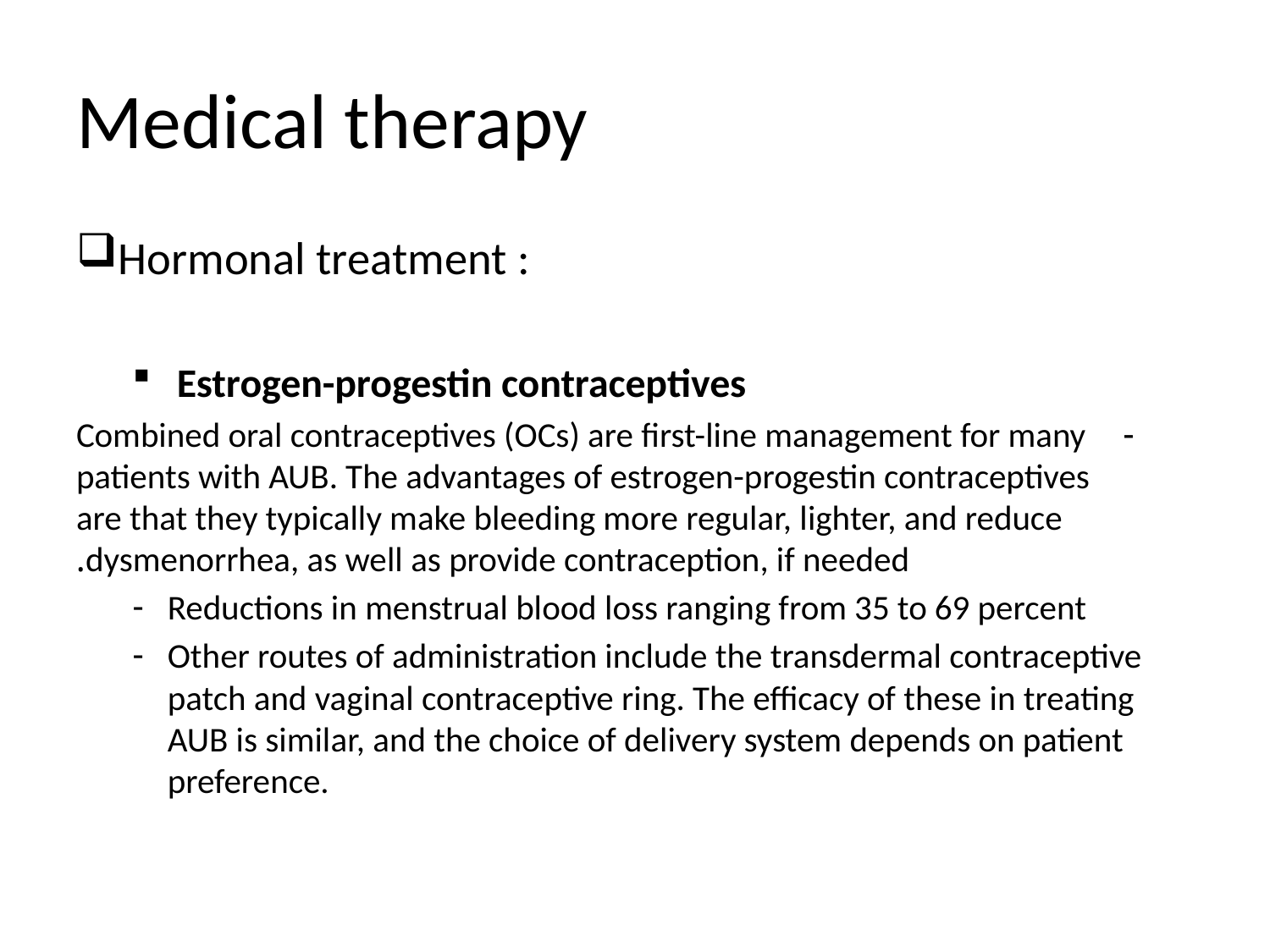

# Medical therapy
Hormonal treatment :

 Estrogen-progestin contraceptives
-    Combined oral contraceptives (OCs) are first-line management for many patients with AUB. The advantages of estrogen-progestin contraceptives are that they typically make bleeding more regular, lighter, and reduce dysmenorrhea, as well as provide contraception, if needed.
Reductions in menstrual blood loss ranging from 35 to 69 percent
Other routes of administration include the transdermal contraceptive patch and vaginal contraceptive ring. The efficacy of these in treating AUB is similar, and the choice of delivery system depends on patient preference.